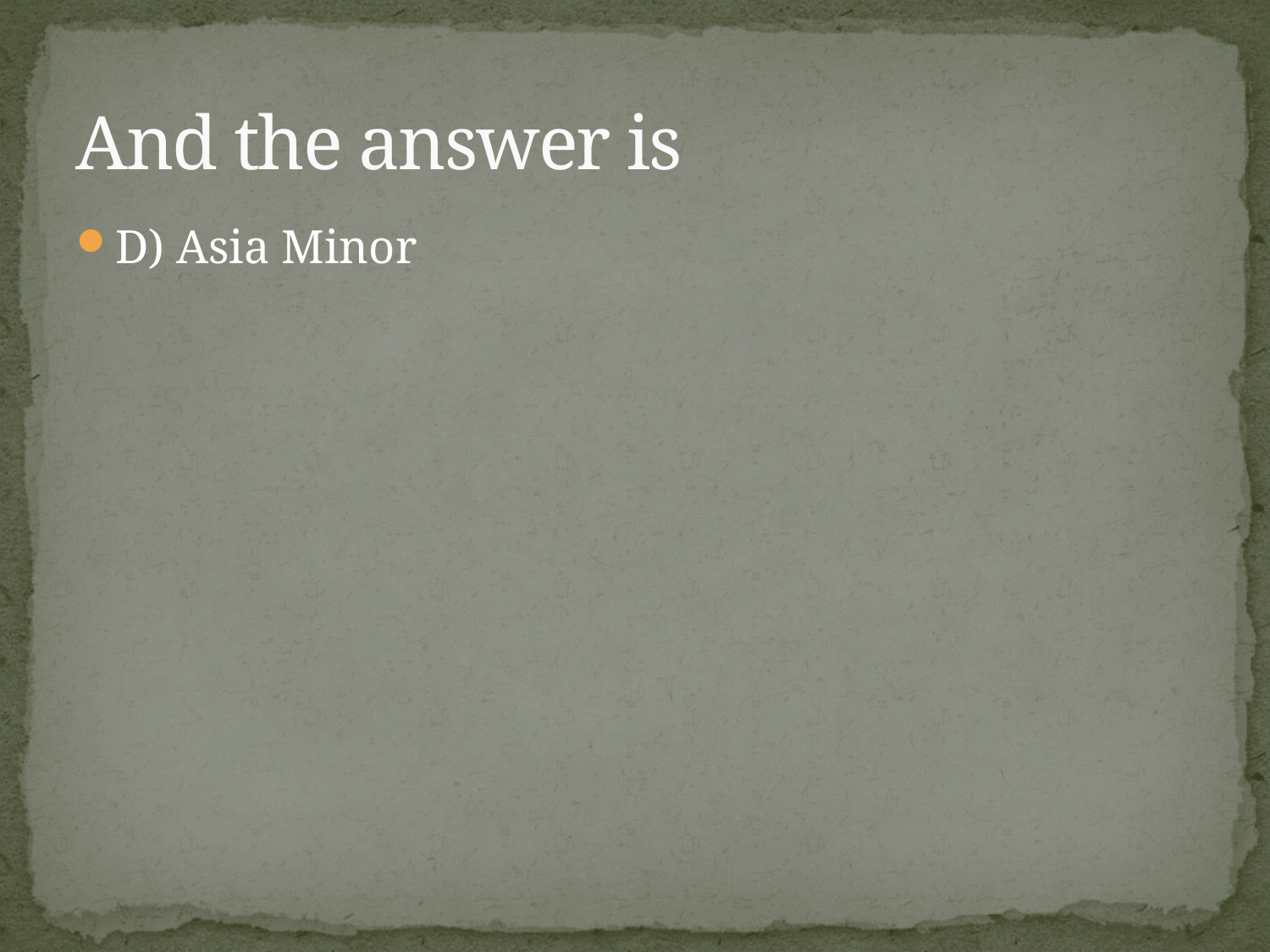

# And the answer is
D) Asia Minor